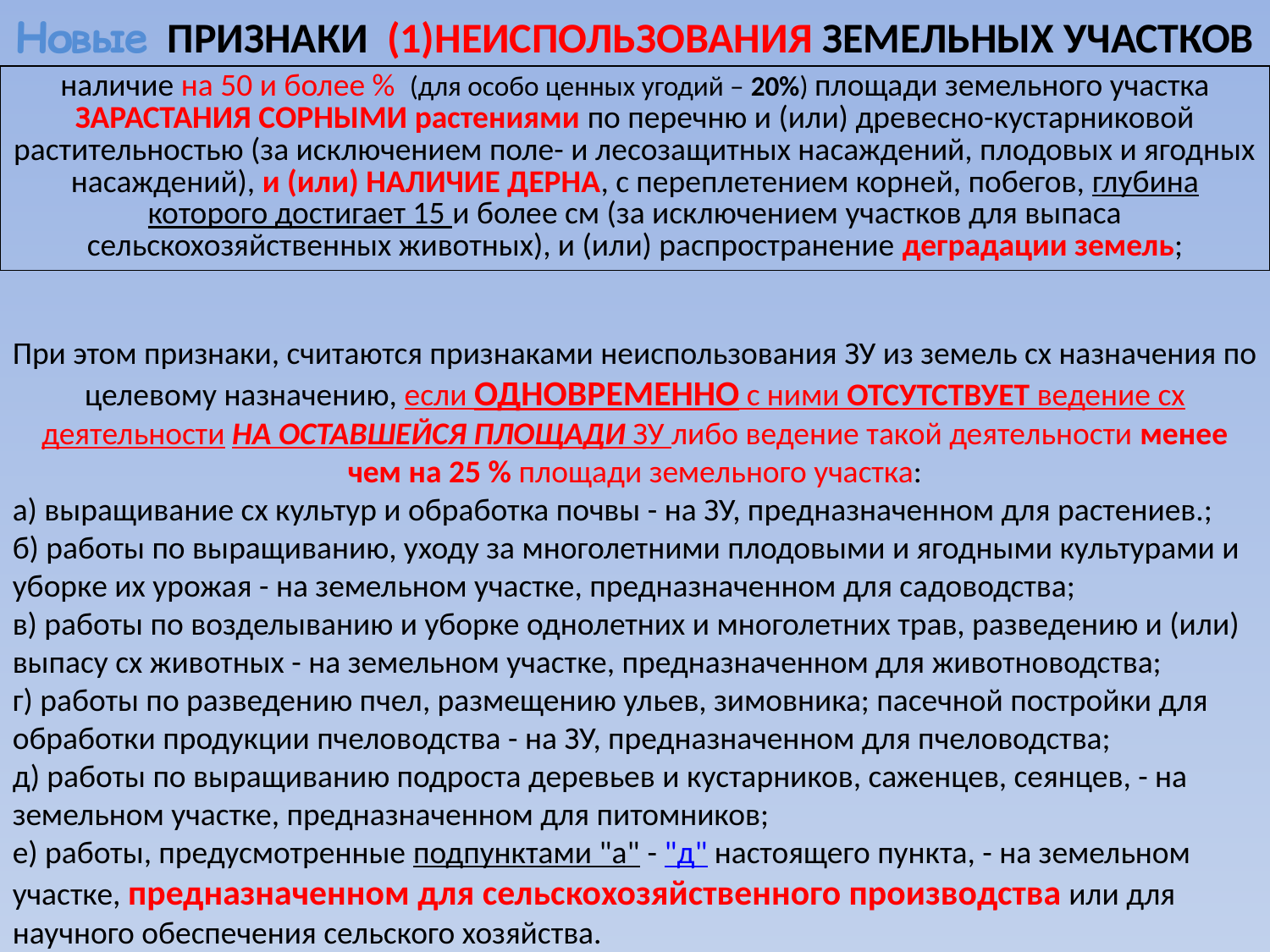

# Новые ПРИЗНАКИ  (1)НЕИСПОЛЬЗОВАНИЯ ЗЕМЕЛЬНЫХ УЧАСТКОВ
| наличие на 50 и более % (для особо ценных угодий – 20%) площади земельного участка ЗАРАСТАНИЯ СОРНЫМИ растениями по перечню и (или) древесно-кустарниковой растительностью (за исключением поле- и лесозащитных насаждений, плодовых и ягодных насаждений), и (или) НАЛИЧИЕ ДЕРНА, с переплетением корней, побегов, глубина которого достигает 15 и более см (за исключением участков для выпаса сельскохозяйственных животных), и (или) распространение деградации земель; |
| --- |
При этом признаки, считаются признаками неиспользования ЗУ из земель сх назначения по целевому назначению, если ОДНОВРЕМЕННО с ними ОТСУТСТВУЕТ ведение сх деятельности НА ОСТАВШЕЙСЯ ПЛОЩАДИ ЗУ либо ведение такой деятельности менее чем на 25 % площади земельного участка:
а) выращивание сх культур и обработка почвы - на ЗУ, предназначенном для растениев.;
б) работы по выращиванию, уходу за многолетними плодовыми и ягодными культурами и уборке их урожая - на земельном участке, предназначенном для садоводства;
в) работы по возделыванию и уборке однолетних и многолетних трав, разведению и (или) выпасу сх животных - на земельном участке, предназначенном для животноводства;
г) работы по разведению пчел, размещению ульев, зимовника; пасечной постройки для обработки продукции пчеловодства - на ЗУ, предназначенном для пчеловодства;
д) работы по выращиванию подроста деревьев и кустарников, саженцев, сеянцев, - на земельном участке, предназначенном для питомников;
е) работы, предусмотренные подпунктами "а" - "д" настоящего пункта, - на земельном участке, предназначенном для сельскохозяйственного производства или для научного обеспечения сельского хозяйства.